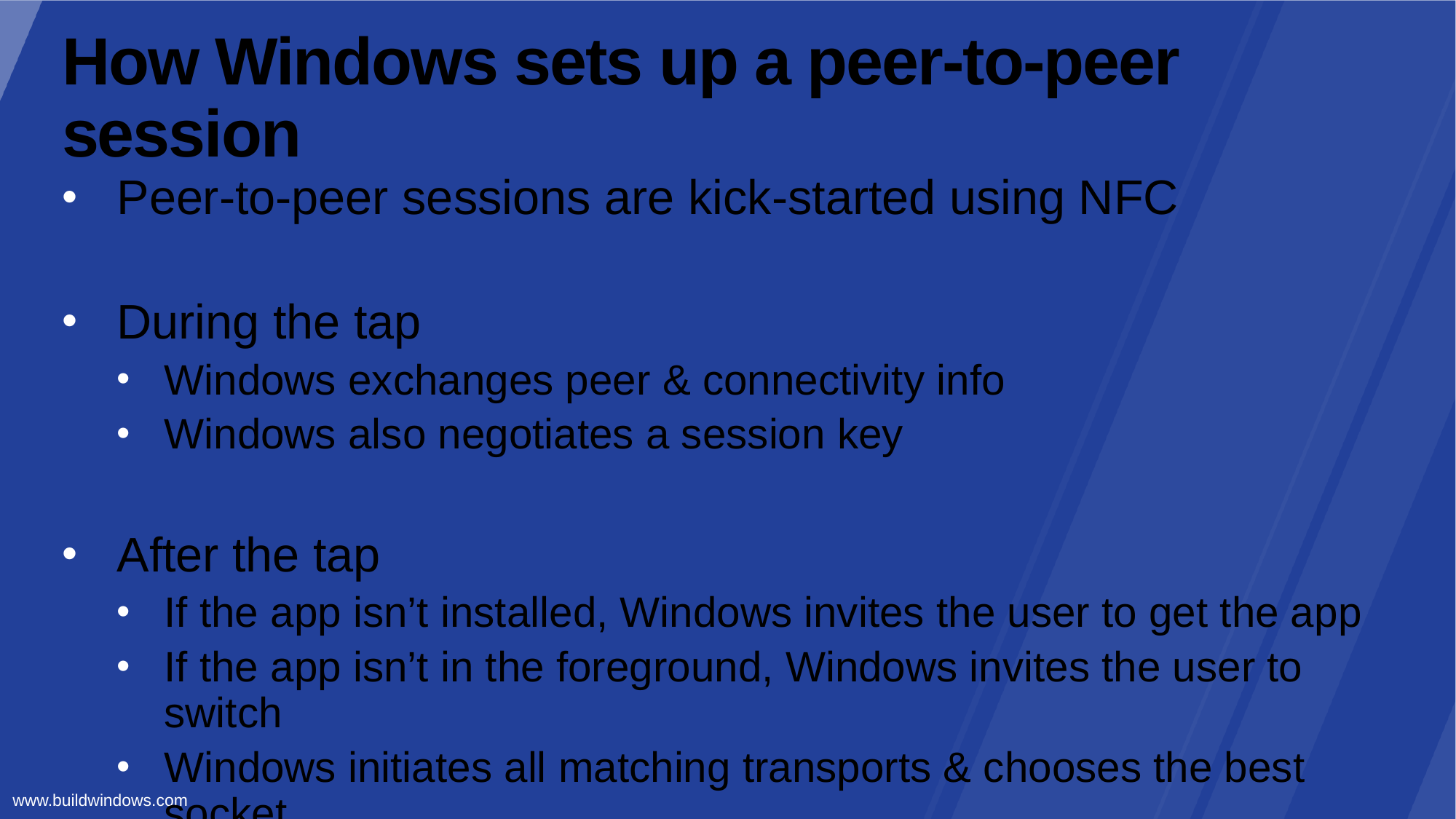

# How Windows sets up a peer-to-peer session
Peer-to-peer sessions are kick-started using NFC

During the tap
Windows exchanges peer & connectivity info
Windows also negotiates a session key

After the tap
If the app isn’t installed, Windows invites the user to get the app
If the app isn’t in the foreground, Windows invites the user to switch
Windows initiates all matching transports & chooses the best socket